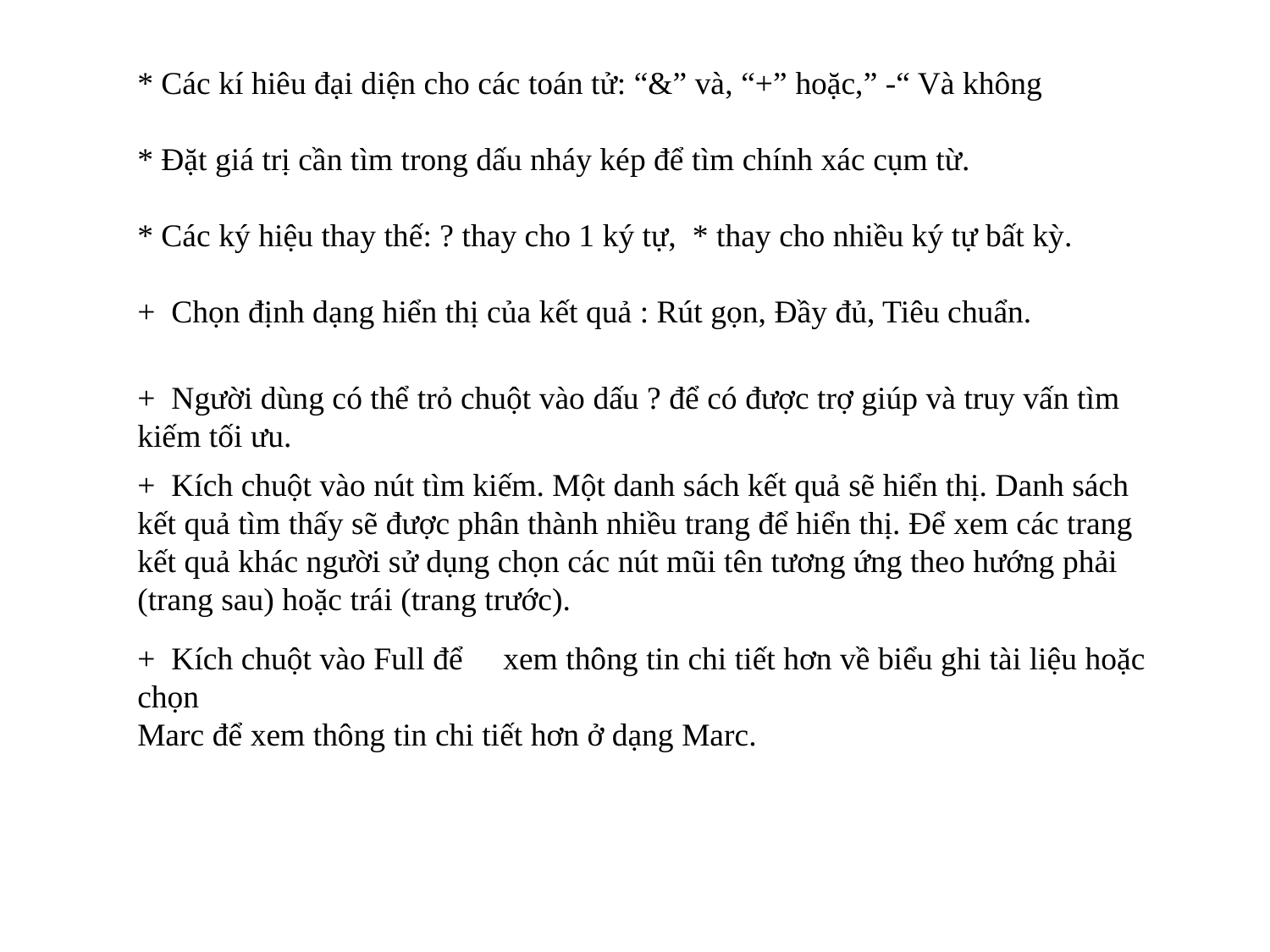

* Các kí hiêu đại diện cho các toán tử: “&” và, “+” hoặc,” -“ Và không

* Đặt giá trị cần tìm trong dấu nháy kép để tìm chính xác cụm từ.

* Các ký hiệu thay thế: ? thay cho 1 ký tự,  * thay cho nhiều ký tự bất kỳ.

+  Chọn định dạng hiển thị của kết quả : Rút gọn, Đầy đủ, Tiêu chuẩn.

+  Người dùng có thể trỏ chuột vào dấu ? để có được trợ giúp và truy vấn tìm kiếm tối ưu.
+  Kích chuột vào nút tìm kiếm. Một danh sách kết quả sẽ hiển thị. Danh sách kết quả tìm thấy sẽ được phân thành nhiều trang để hiển thị. Để xem các trang kết quả khác người sử dụng chọn các nút mũi tên tương ứng theo hướng phải (trang sau) hoặc trái (trang trước).
+  Kích chuột vào Full để     xem thông tin chi tiết hơn về biểu ghi tài liệu hoặc chọn
Marc để xem thông tin chi tiết hơn ở dạng Marc.